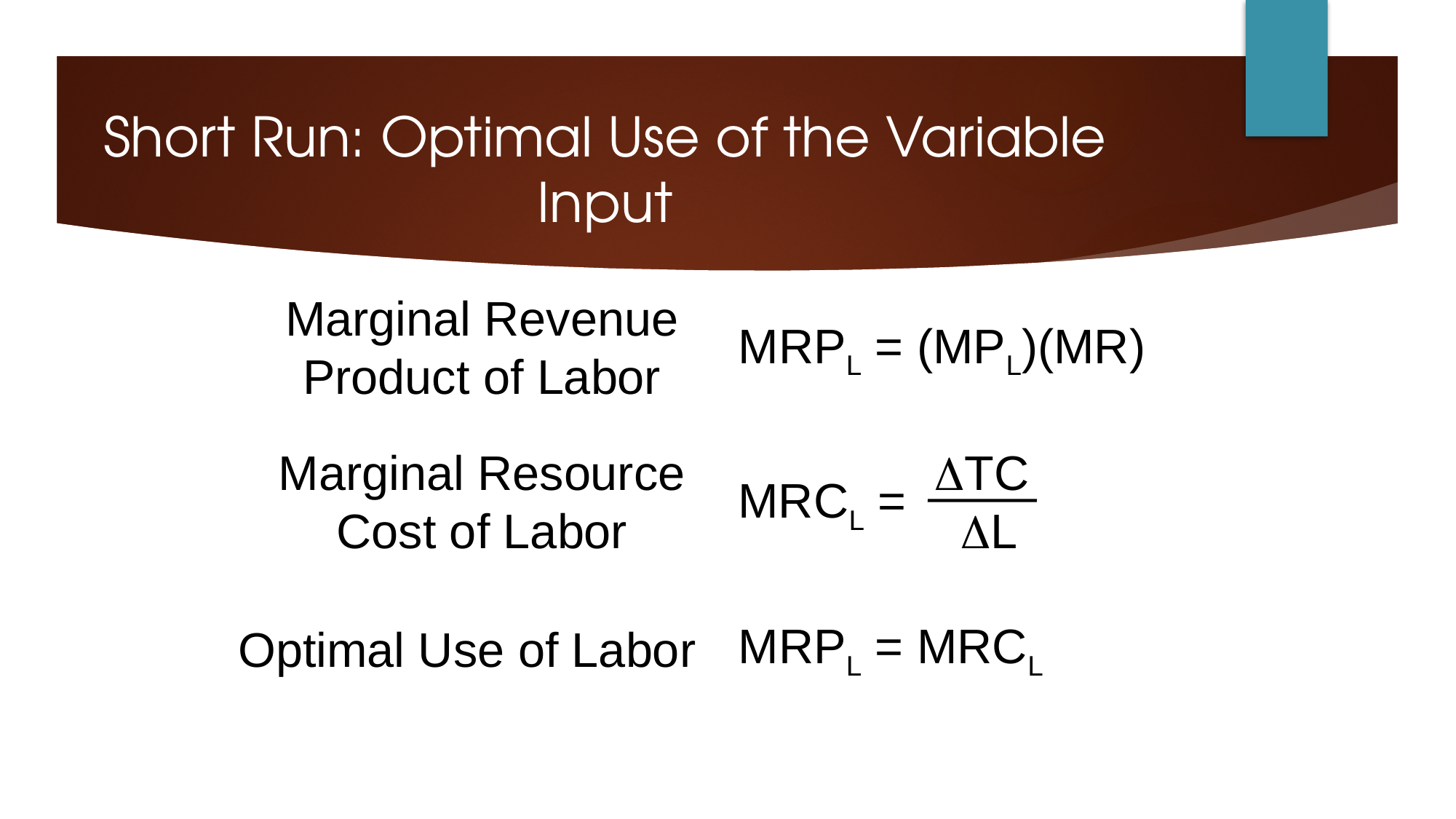

# Short Run: Optimal Use of the Variable Input
Marginal Revenue
Product of Labor
MRPL = (MPL)(MR)
Marginal Resource
Cost of Labor
ΔTC
 ΔL

MRCL =
MRPL = MRCL
Optimal Use of Labor